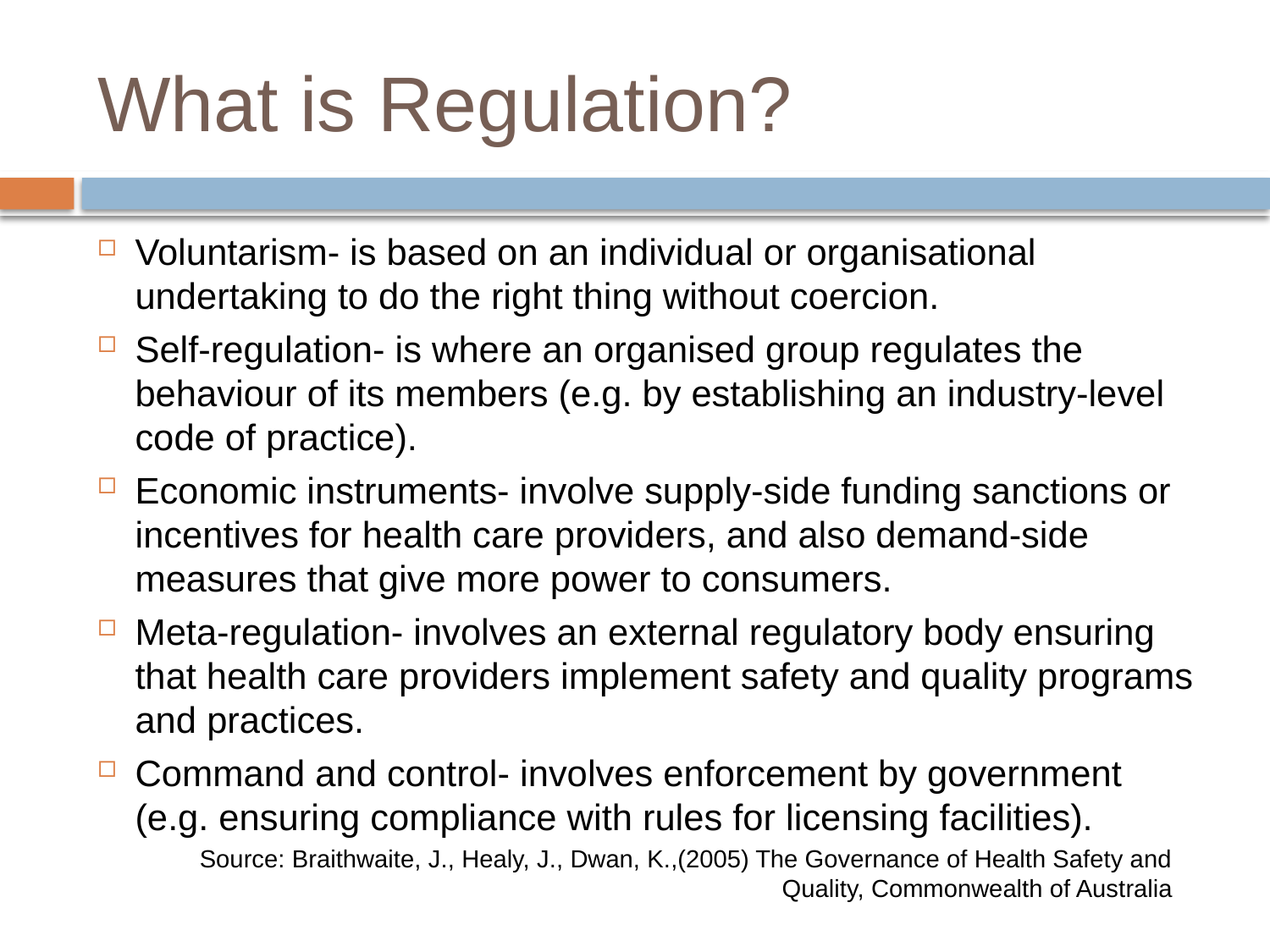

# What is Regulation?
Voluntarism- is based on an individual or organisational undertaking to do the right thing without coercion.
Self-regulation- is where an organised group regulates the behaviour of its members (e.g. by establishing an industry-level code of practice).
Economic instruments- involve supply-side funding sanctions or incentives for health care providers, and also demand-side measures that give more power to consumers.
Meta-regulation- involves an external regulatory body ensuring that health care providers implement safety and quality programs and practices.
Command and control- involves enforcement by government (e.g. ensuring compliance with rules for licensing facilities).

Source: Braithwaite, J., Healy, J., Dwan, K.,(2005) The Governance of Health Safety and Quality, Commonwealth of Australia